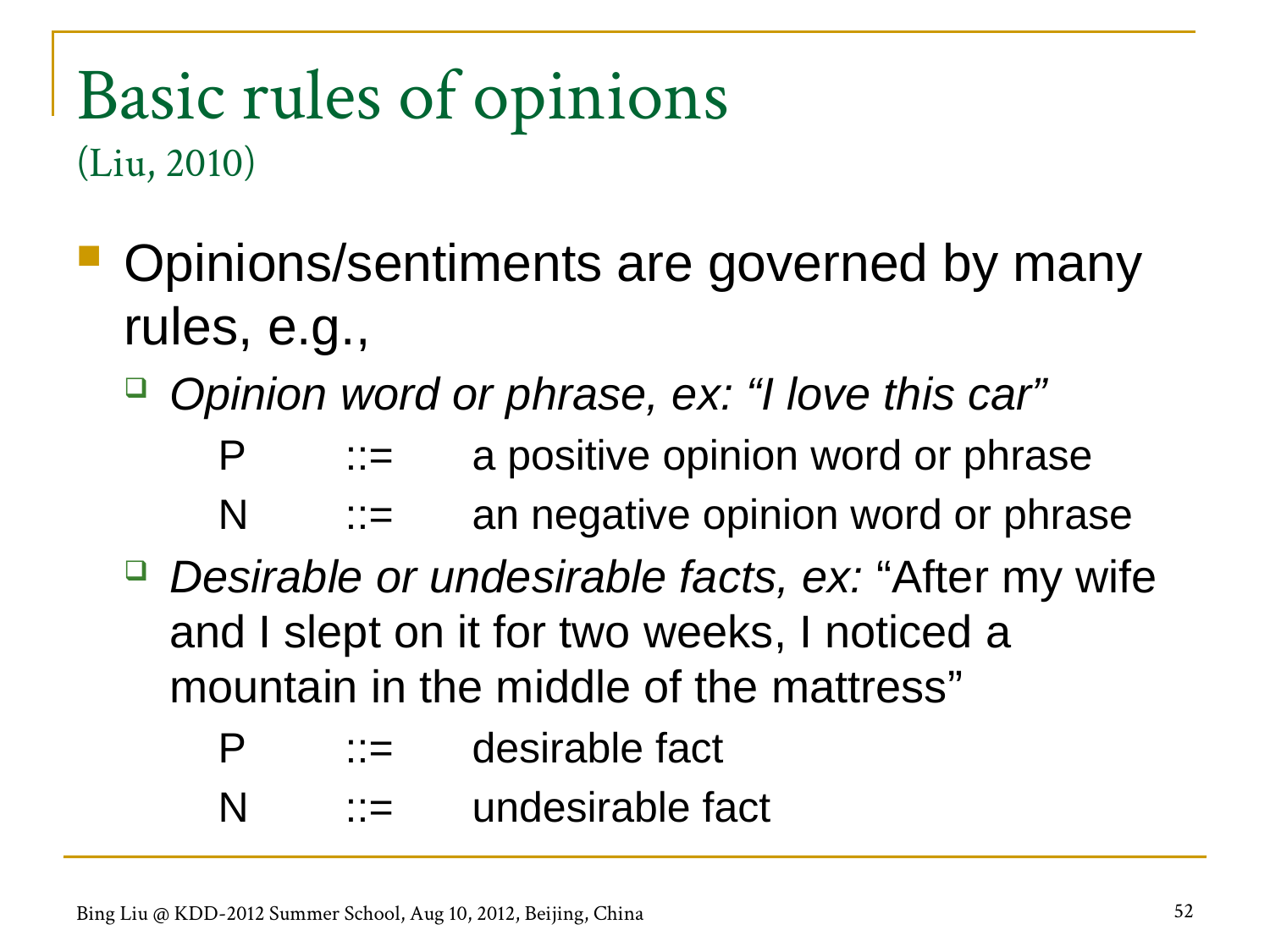

# Basic rules of opinions (Liu, 2010)
Opinions/sentiments are governed by many rules, e.g.,
Opinion word or phrase, ex: “I love this car”
	P 	::= 	a positive opinion word or phrase
	N 	::= 	an negative opinion word or phrase
Desirable or undesirable facts, ex: “After my wife and I slept on it for two weeks, I noticed a mountain in the middle of the mattress”
	P 	::= 	desirable fact
	N 	::= 	undesirable fact

52
Bing Liu @ KDD-2012 Summer School, Aug 10, 2012, Beijing, China